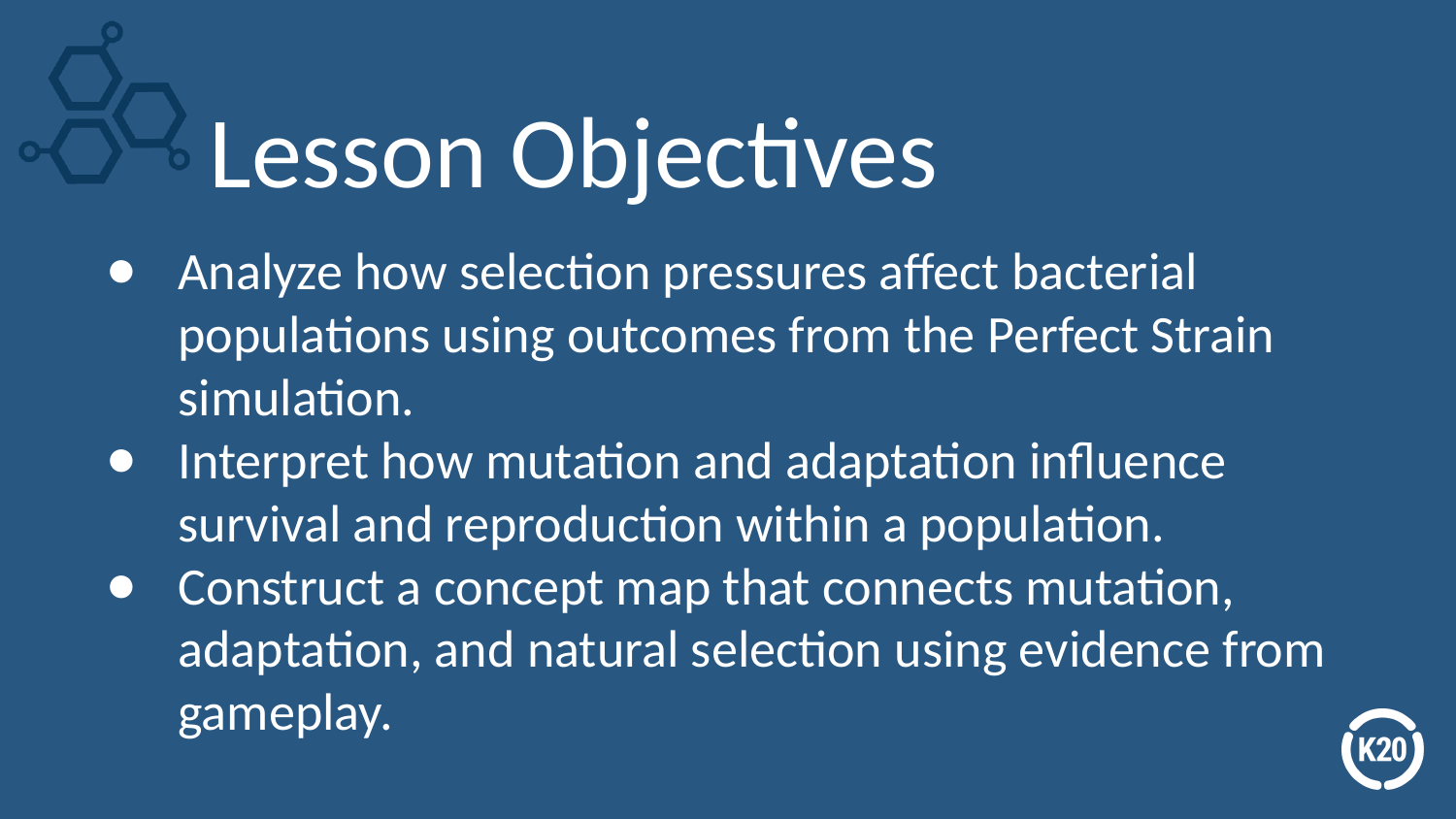

# Lesson Objectives
Analyze how selection pressures affect bacterial populations using outcomes from the Perfect Strain simulation.
Interpret how mutation and adaptation influence survival and reproduction within a population.
Construct a concept map that connects mutation, adaptation, and natural selection using evidence from gameplay.